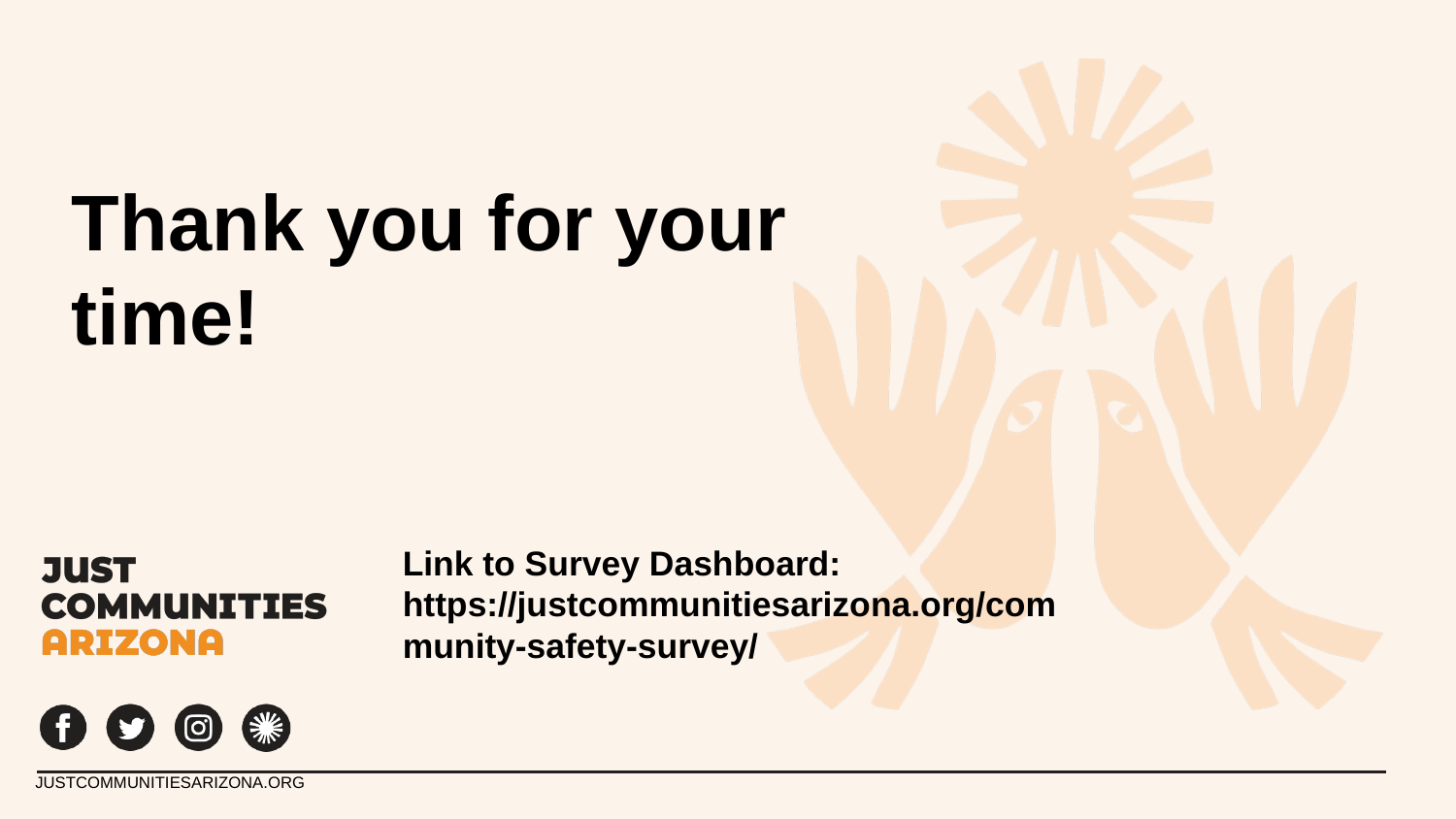

Thank you for your time!
Link to Survey Dashboard: https://justcommunitiesarizona.org/community-safety-survey/